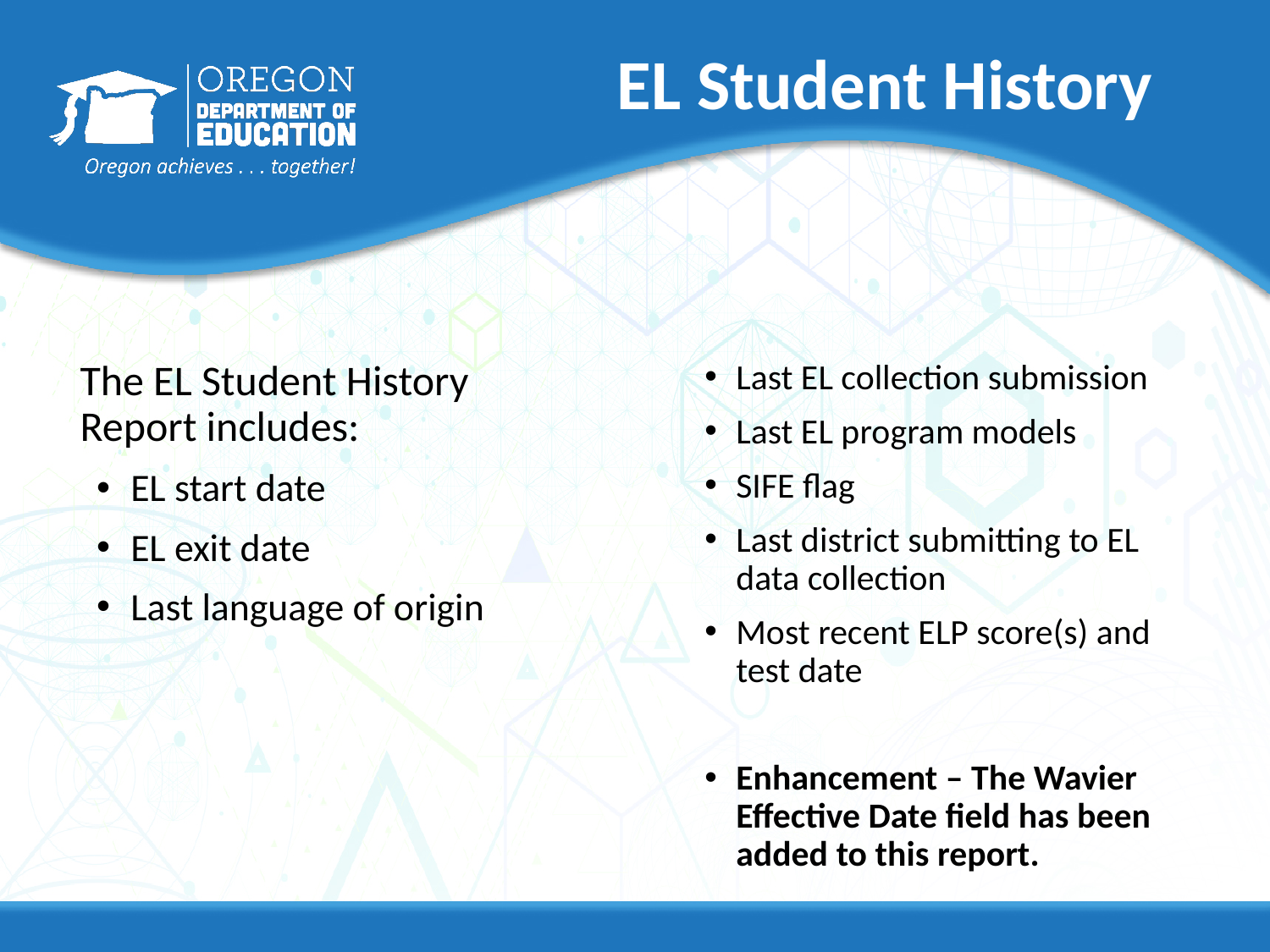

# EL Student History
The EL Student History Report includes:
EL start date
EL exit date
Last language of origin
Last EL collection submission
Last EL program models
SIFE flag
Last district submitting to EL data collection
Most recent ELP score(s) and test date

Enhancement – The Wavier Effective Date field has been added to this report.